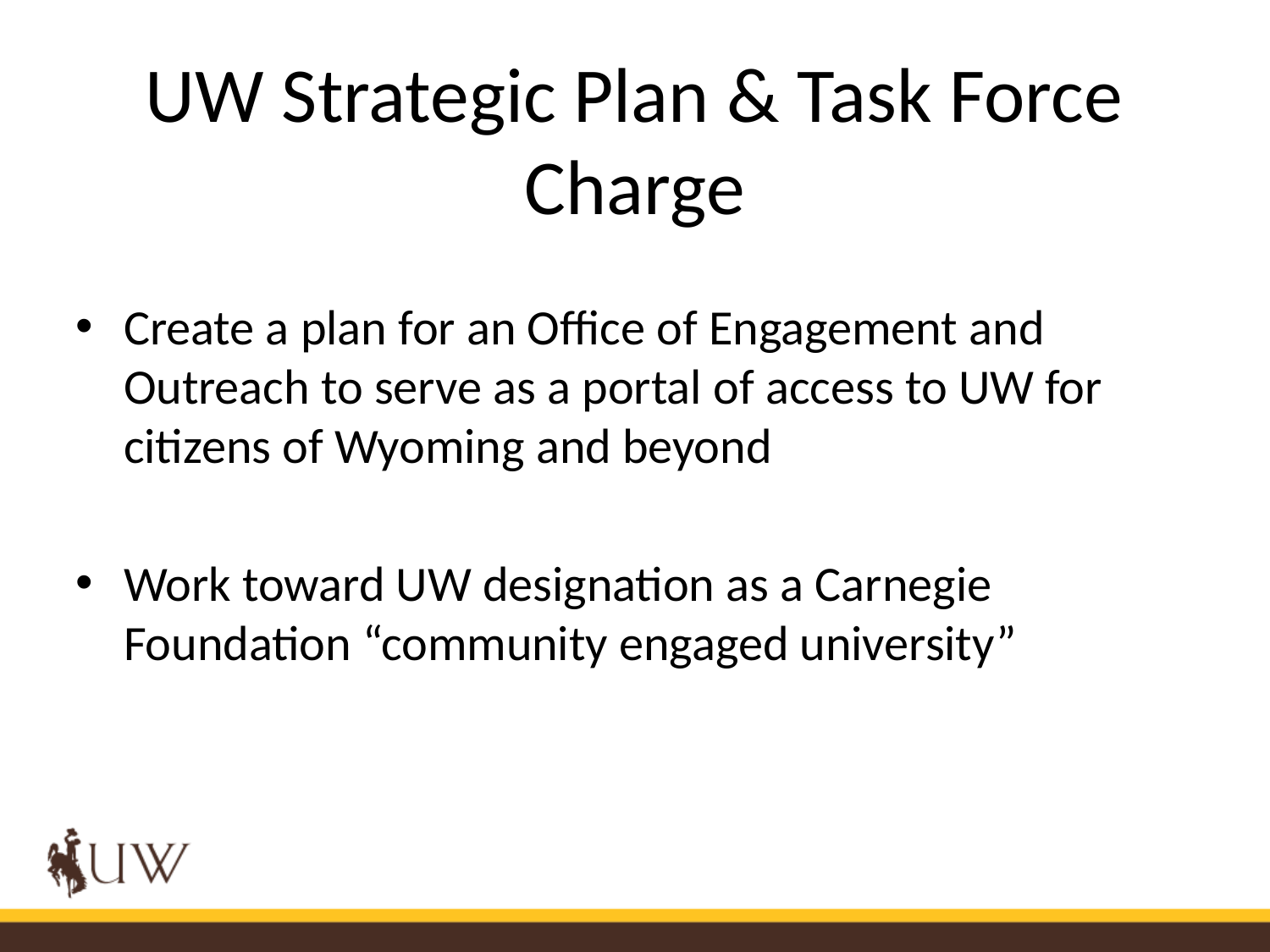

# UW Strategic Plan & Task Force Charge

Create a plan for an Office of Engagement and Outreach to serve as a portal of access to UW for citizens of Wyoming and beyond

Work toward UW designation as a Carnegie Foundation “community engaged university”